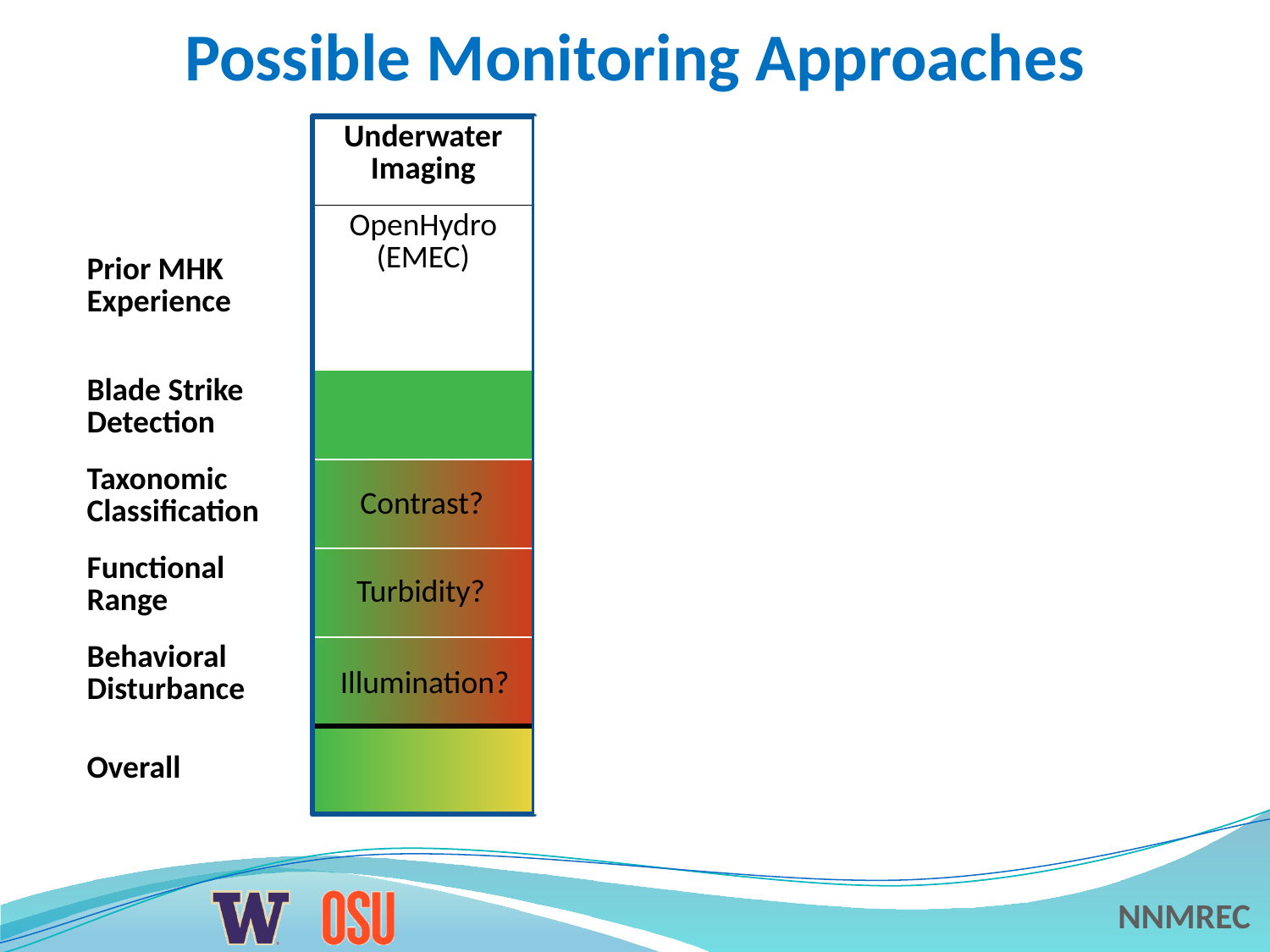

Possible Monitoring Approaches
|  | Underwater Imaging | Active Acoustics | Trawl Surveys | Fish Tags |
| --- | --- | --- | --- | --- |
| Prior MHK Experience | OpenHydro (EMEC) | Verdant Power (East River) ORPC (Cobscook Bay) | None | OpenHydro (FORCE) |
| Blade Strike Detection |  |  |  |  |
| Taxonomic Classification |  |  |  |  |
| Functional Range |  |  |  |  |
| Behavioral Disturbance |  |  |  |  |
| Overall |  |  |  |  |

Contrast?
Turbidity?
Illumination?